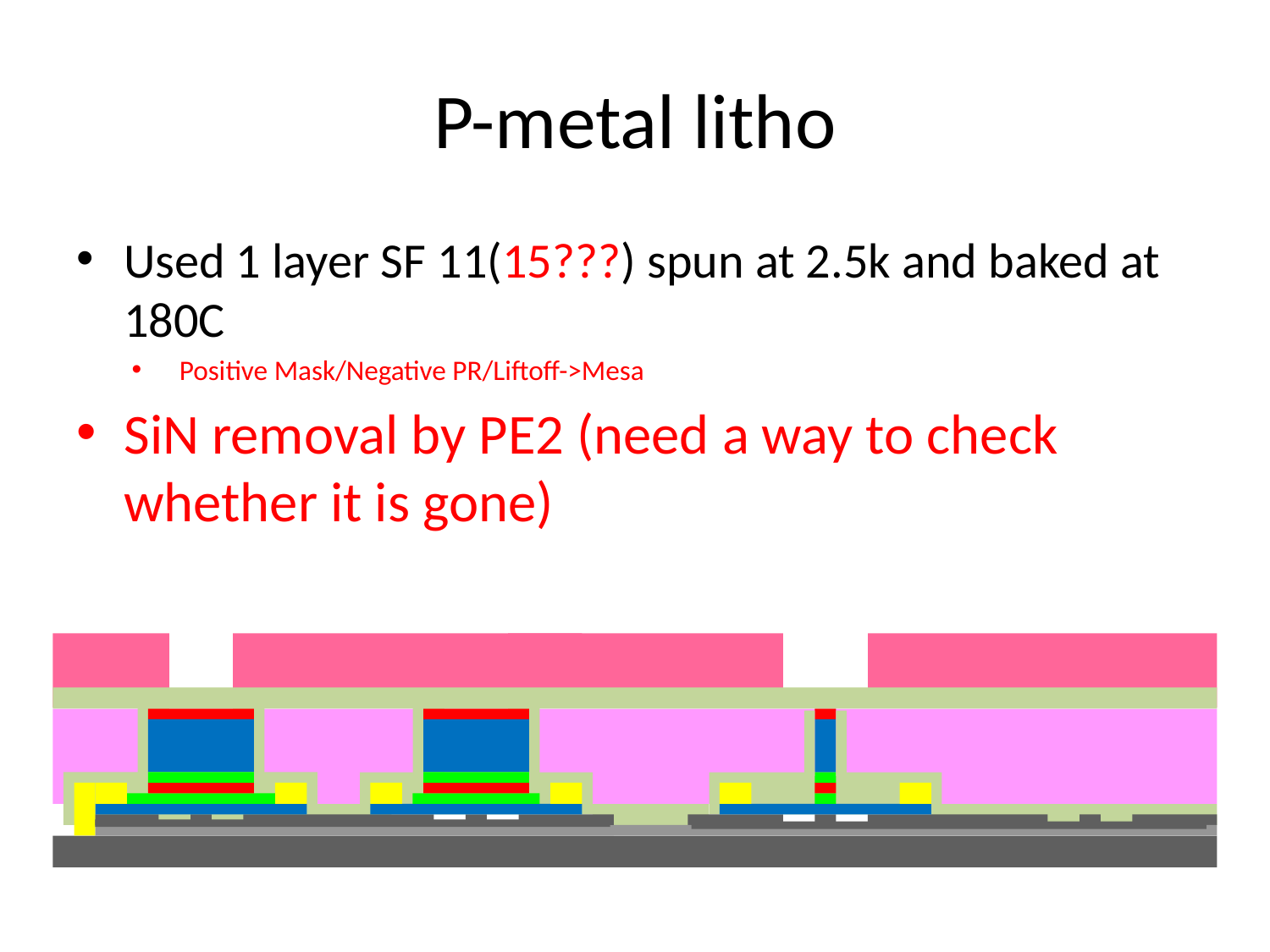

# P-metal litho
Used 1 layer SF 11(15???) spun at 2.5k and baked at 180C
Positive Mask/Negative PR/Liftoff->Mesa
SiN removal by PE2 (need a way to check whether it is gone)